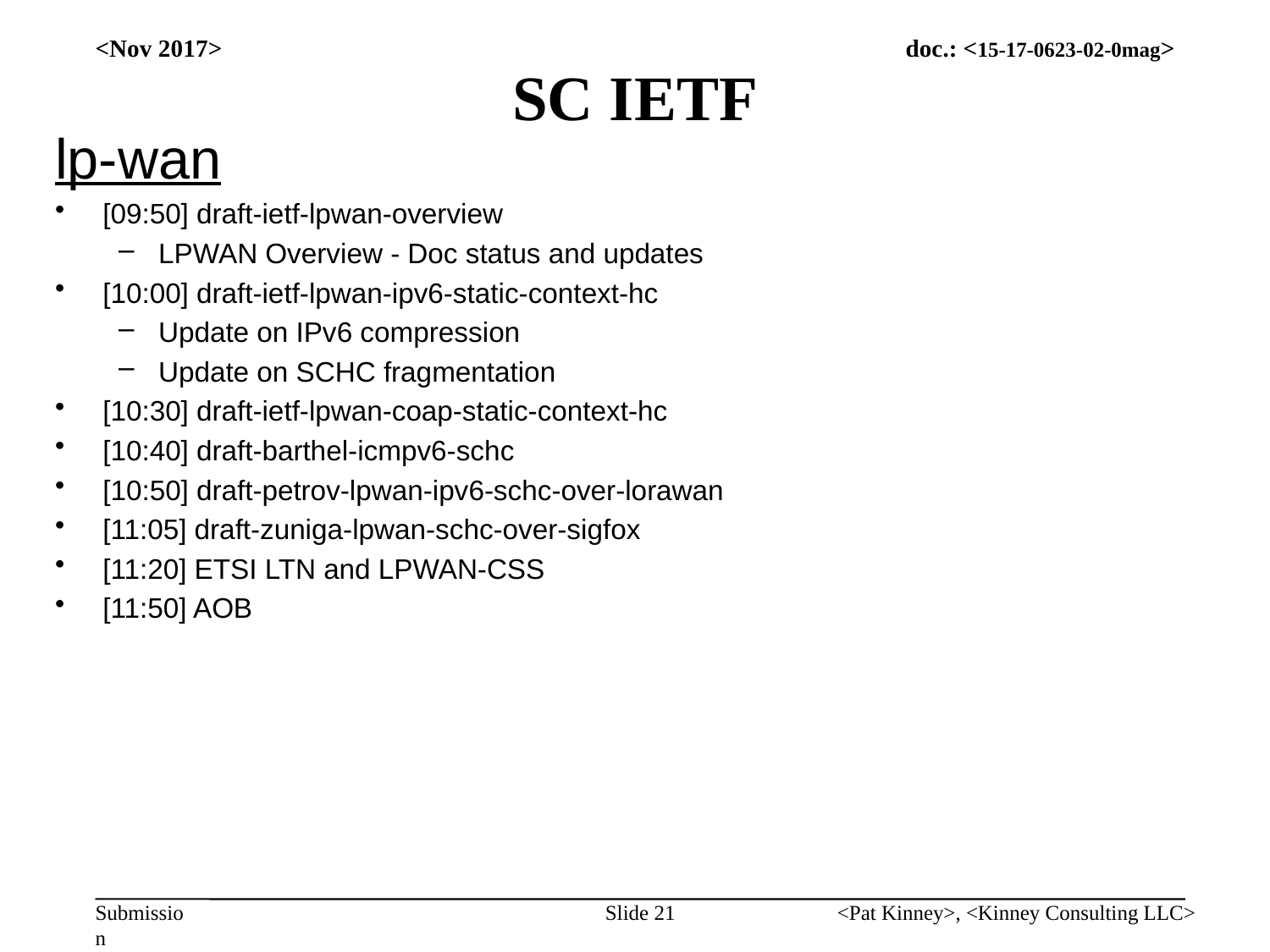

# SC IETF
<Nov 2017>
lp-wan
[09:50] draft-ietf-lpwan-overview
LPWAN Overview - Doc status and updates
[10:00] draft-ietf-lpwan-ipv6-static-context-hc
Update on IPv6 compression
Update on SCHC fragmentation
[10:30] draft-ietf-lpwan-coap-static-context-hc
[10:40] draft-barthel-icmpv6-schc
[10:50] draft-petrov-lpwan-ipv6-schc-over-lorawan
[11:05] draft-zuniga-lpwan-schc-over-sigfox
[11:20] ETSI LTN and LPWAN-CSS
[11:50] AOB
Slide 21
<Pat Kinney>, <Kinney Consulting LLC>